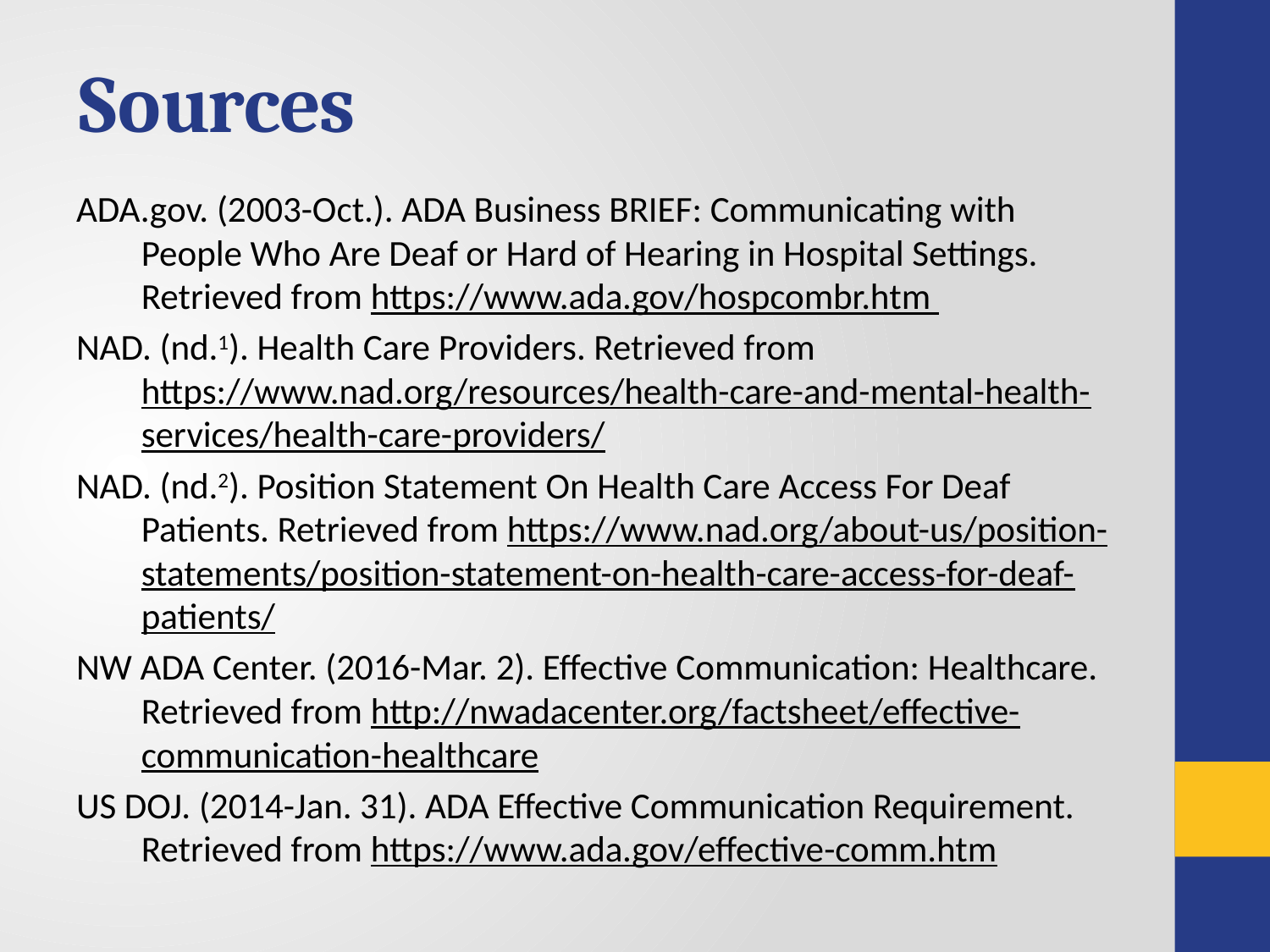

# Sources
ADA.gov. (2003-Oct.). ADA Business BRIEF: Communicating with People Who Are Deaf or Hard of Hearing in Hospital Settings. Retrieved from https://www.ada.gov/hospcombr.htm
NAD. (nd.1). Health Care Providers. Retrieved from https://www.nad.org/resources/health-care-and-mental-health-services/health-care-providers/
NAD. (nd.2). Position Statement On Health Care Access For Deaf Patients. Retrieved from https://www.nad.org/about-us/position-statements/position-statement-on-health-care-access-for-deaf-patients/
NW ADA Center. (2016-Mar. 2). Effective Communication: Healthcare. Retrieved from http://nwadacenter.org/factsheet/effective-communication-healthcare
US DOJ. (2014-Jan. 31). ADA Effective Communication Requirement. Retrieved from https://www.ada.gov/effective-comm.htm